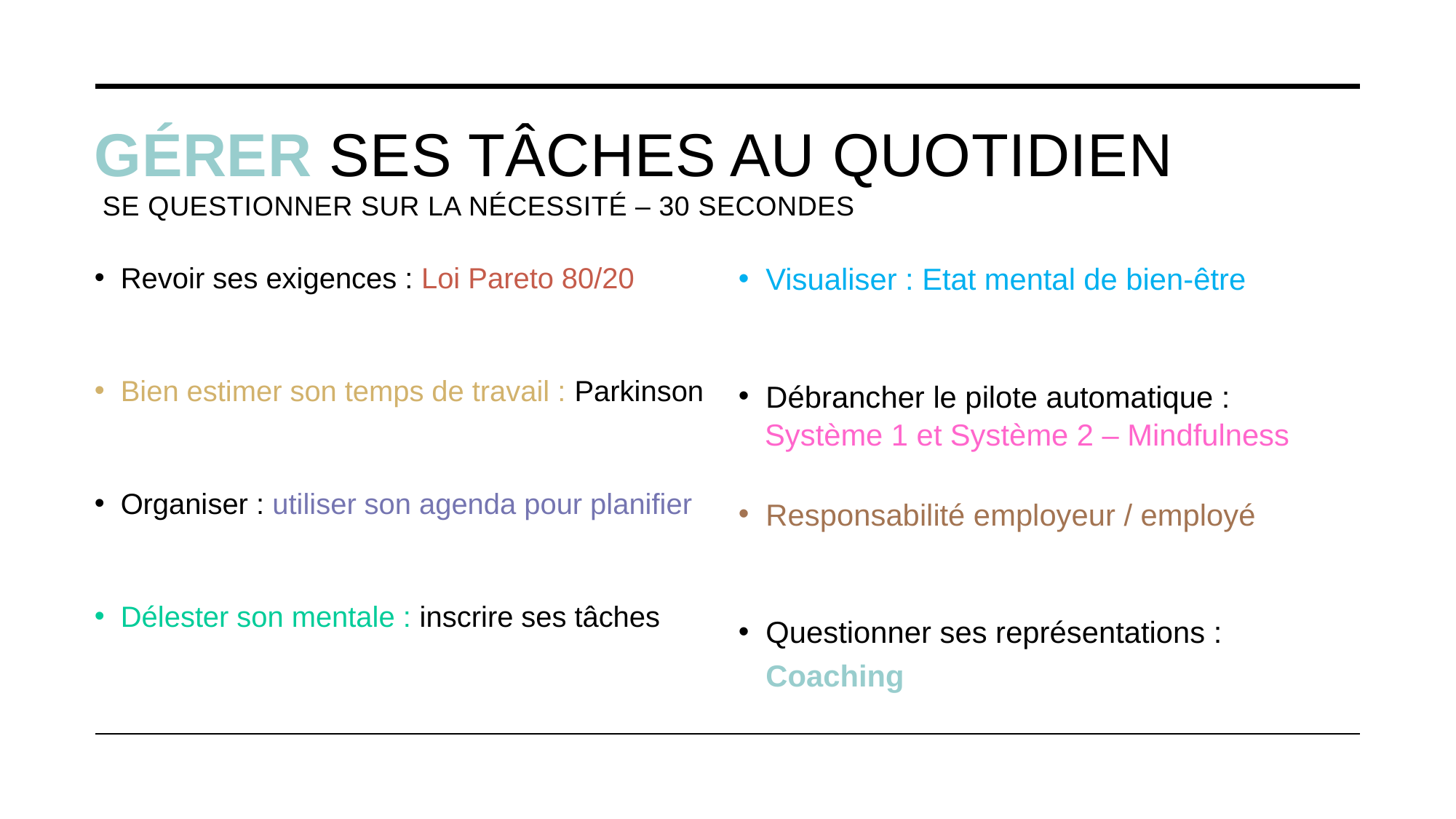

# Gérer SES tâches au quotidien se questionner sur la nécessité – 30 secondes
Revoir ses exigences : Loi Pareto 80/20

Bien estimer son temps de travail : Parkinson

Organiser : utiliser son agenda pour planifier

Délester son mentale : inscrire ses tâches
Visualiser : Etat mental de bien-être

Débrancher le pilote automatique :

Responsabilité employeur / employé

Questionner ses représentations : Coaching

Système 1 et Système 2 – Mindfulness